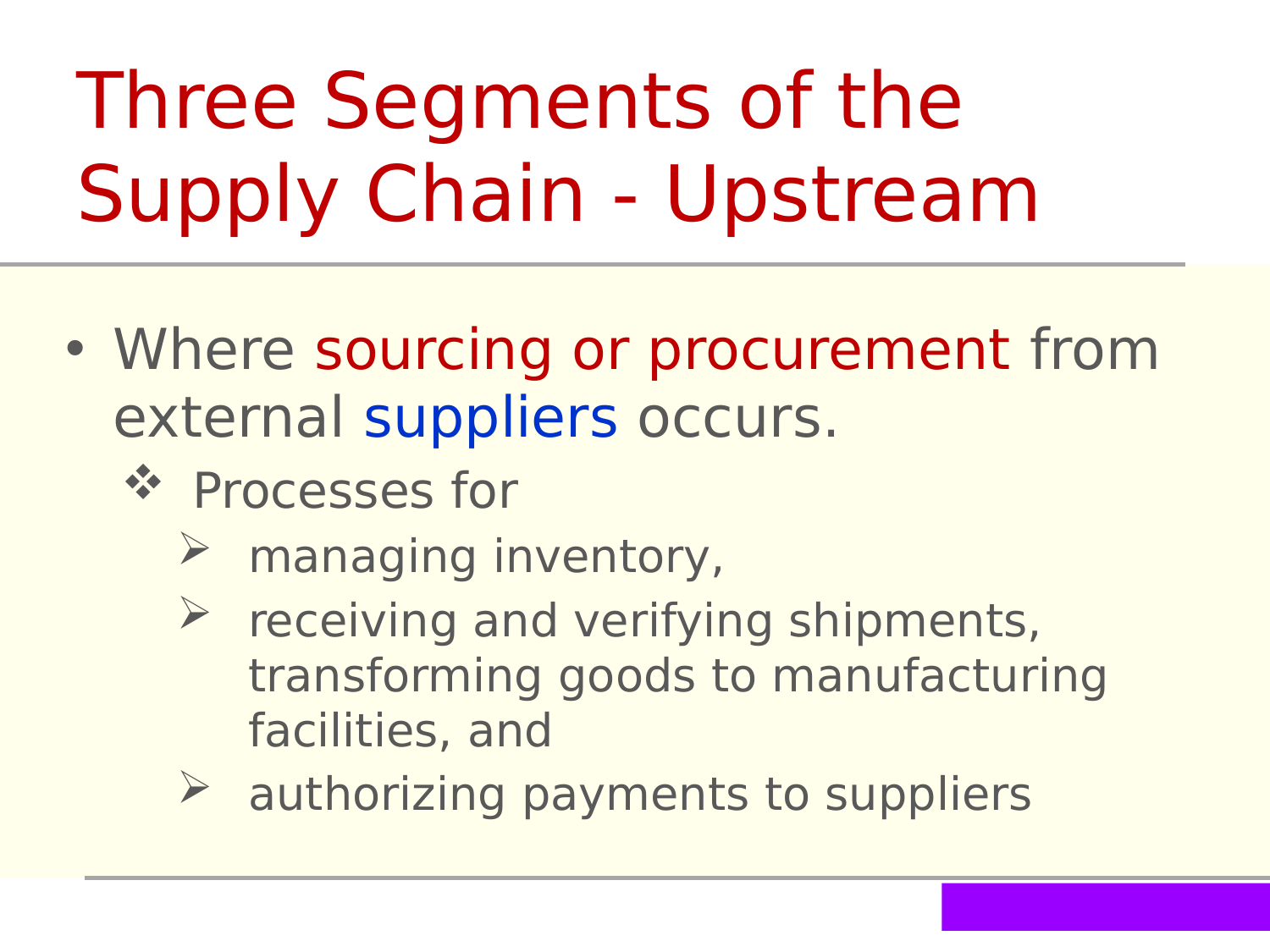

Three Segments of the Supply Chain - Upstream
Where sourcing or procurement from external suppliers occurs.
Processes for
managing inventory,
receiving and verifying shipments, transforming goods to manufacturing facilities, and
authorizing payments to suppliers